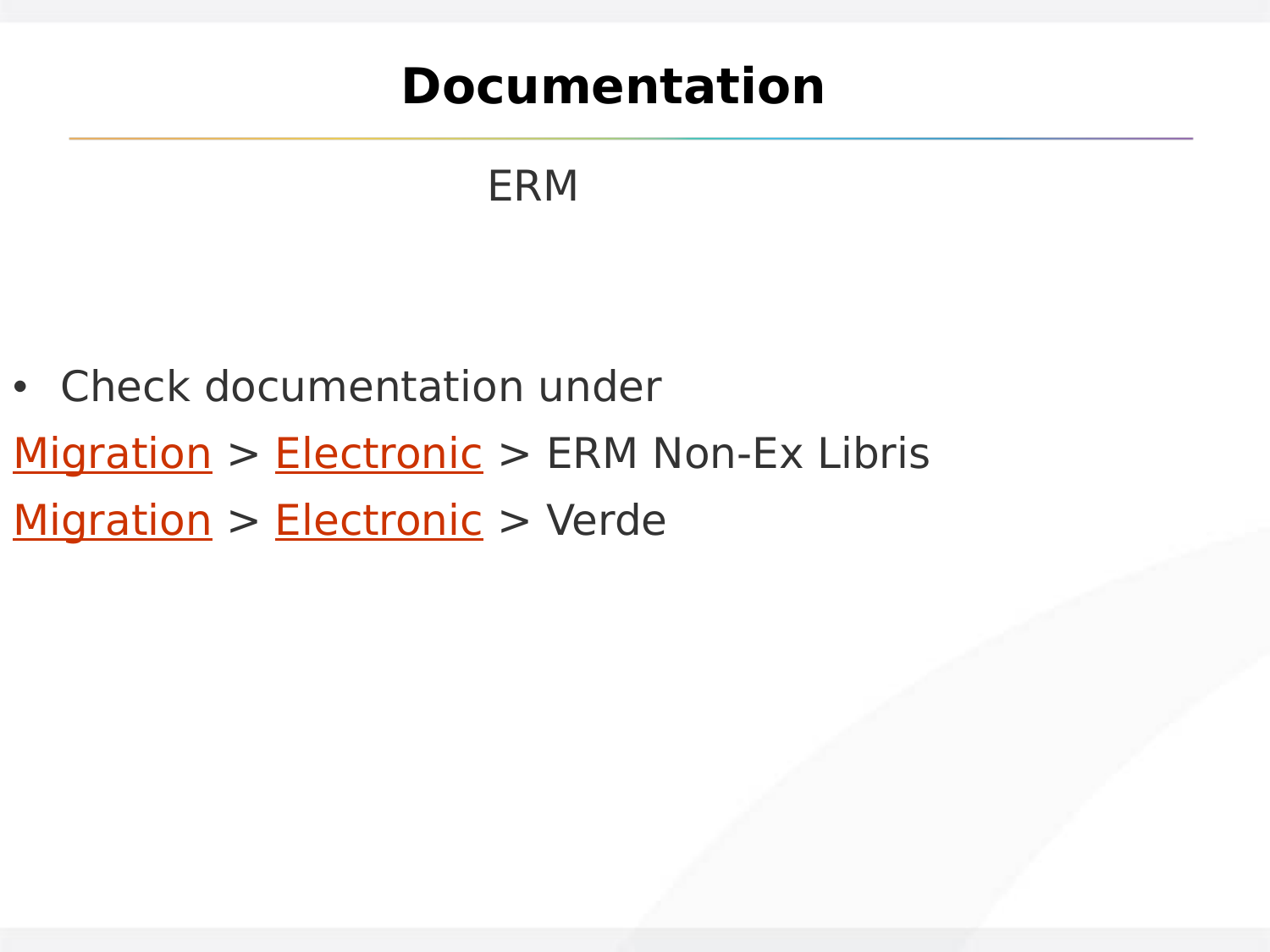

# Documentation
                                   ERM

Check documentation under
Migration > Electronic > ERM Non-Ex Libris
Migration > Electronic > Verde